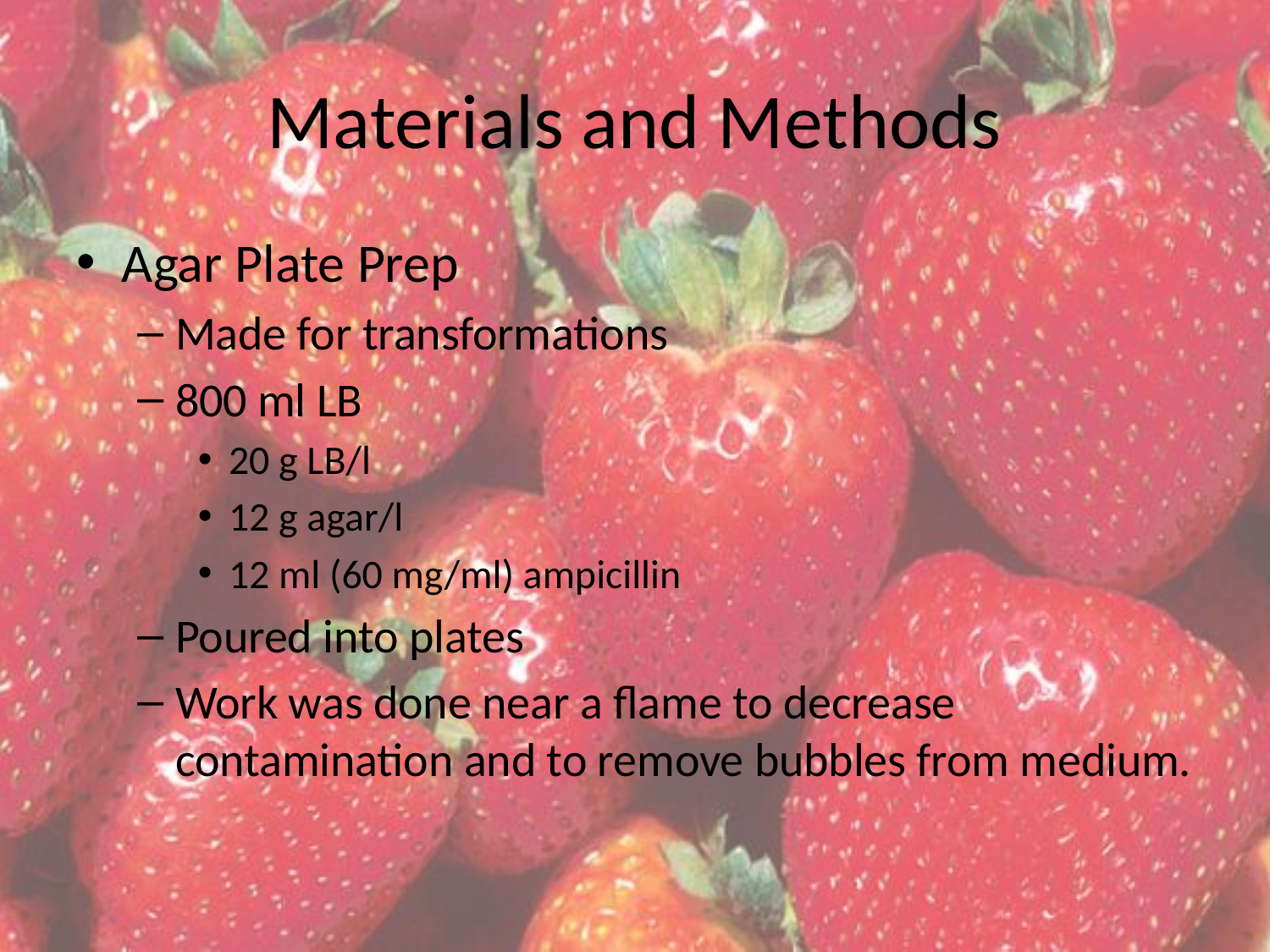

# Materials and Methods
Agar Plate Prep
Made for transformations
800 ml LB
20 g LB/l
12 g agar/l
12 ml (60 mg/ml) ampicillin
Poured into plates
Work was done near a flame to decrease contamination and to remove bubbles from medium.